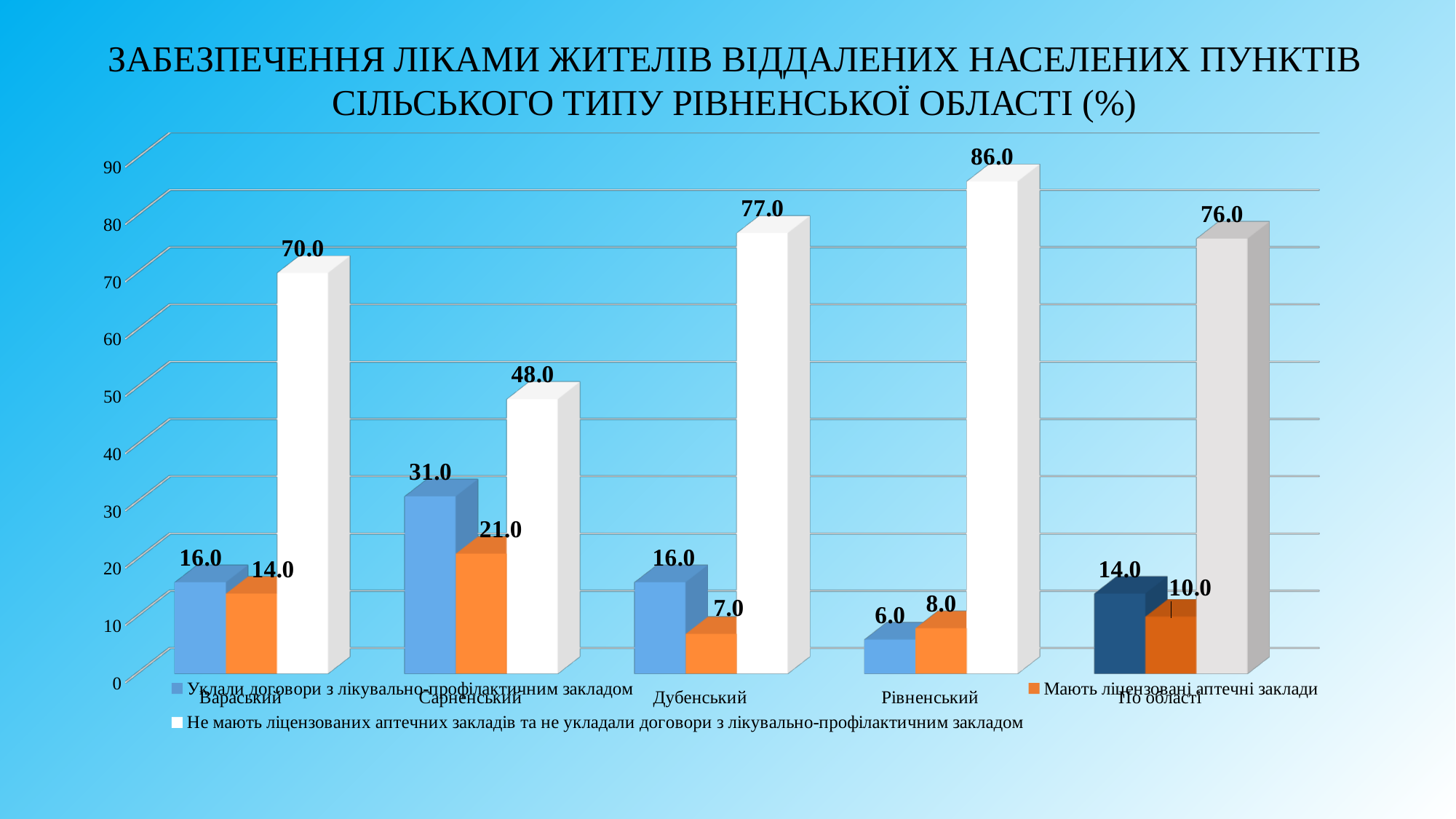

# ЗАБЕЗПЕЧЕННЯ ЛІКАМИ ЖИТЕЛІВ ВІДДАЛЕНИХ НАСЕЛЕНИХ ПУНКТІВ СІЛЬСЬКОГО ТИПУ РІВНЕНСЬКОЇ ОБЛАСТІ (%)

[unsupported chart]